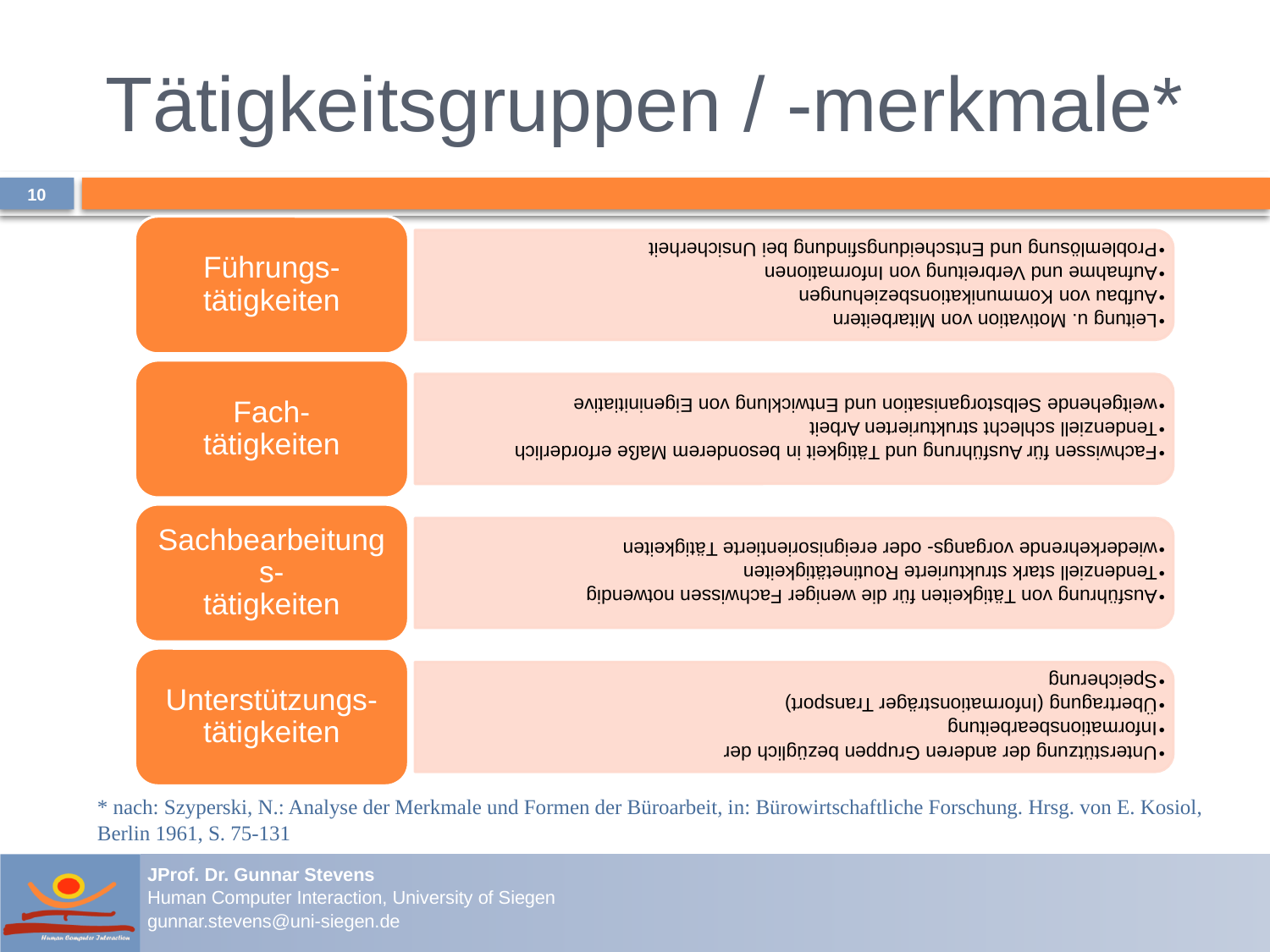

# Tätigkeitsgruppen / -merkmale*
10
Leitung u. Motivation von Mitarbeitern
Aufbau von Kommunikationsbeziehungen
Aufnahme und Verbreitung von Informationen
Problemlösung und Entscheidungsfindung bei Unsicherheit
Führungs-
tätigkeiten
Fachwissen für Ausführung und Tätigkeit in besonderem Maße erforderlich
Tendenziell schlecht strukturierten Arbeit
weitgehende Selbstorganisation und Entwicklung von Eigeninitiative
Fach-
tätigkeiten
Ausführung von Tätigkeiten für die weniger Fachwissen notwendig
Tendenziell stark strukturierte Routinetätigkeiten
wiederkehrende vorgangs- oder ereignisorientierte Tätigkeiten
Sachbearbeitungs-
tätigkeiten
Unterstützung der anderen Gruppen bezüglich der
Informationsbearbeitung
Übertragung (Informationsträger Transport)
Speicherung
Unterstützungs-
tätigkeiten
* nach: Szyperski, N.: Analyse der Merkmale und Formen der Büroarbeit, in: Bürowirtschaftliche Forschung. Hrsg. von E. Kosiol, Berlin 1961, S. 75-131